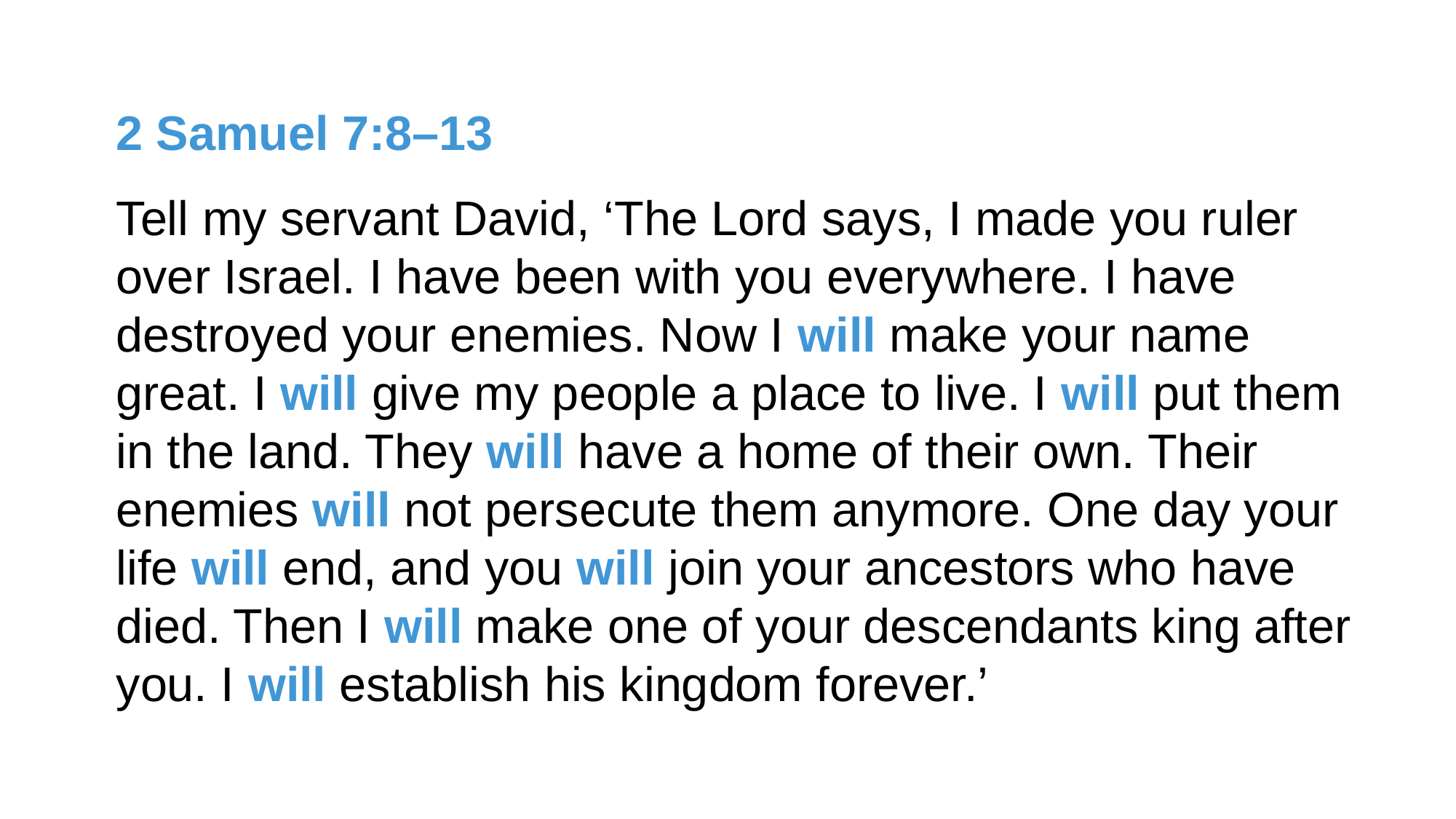

2 Samuel 7:8–13
Tell my servant David, ‘The Lord says, I made you ruler over Israel. I have been with you everywhere. I have destroyed your enemies. Now I will make your name great. I will give my people a place to live. I will put them in the land. They will have a home of their own. Their enemies will not persecute them anymore. One day your life will end, and you will join your ancestors who have died. Then I will make one of your descendants king after you. I will establish his kingdom forever.’
2 Samuel 7:8–13
Tell my servant David, ‘The Lord says, I made you ruler over Israel. I have been with you everywhere. I have destroyed your enemies. Now I will make your name great. I will give my people a place to live. I will put them in the land. They will have a home of their own. Their enemies will not persecute them anymore. One day your life will end, and you will join your ancestors who have died. Then I will make one of your descendants king after you. I will establish his kingdom forever.’